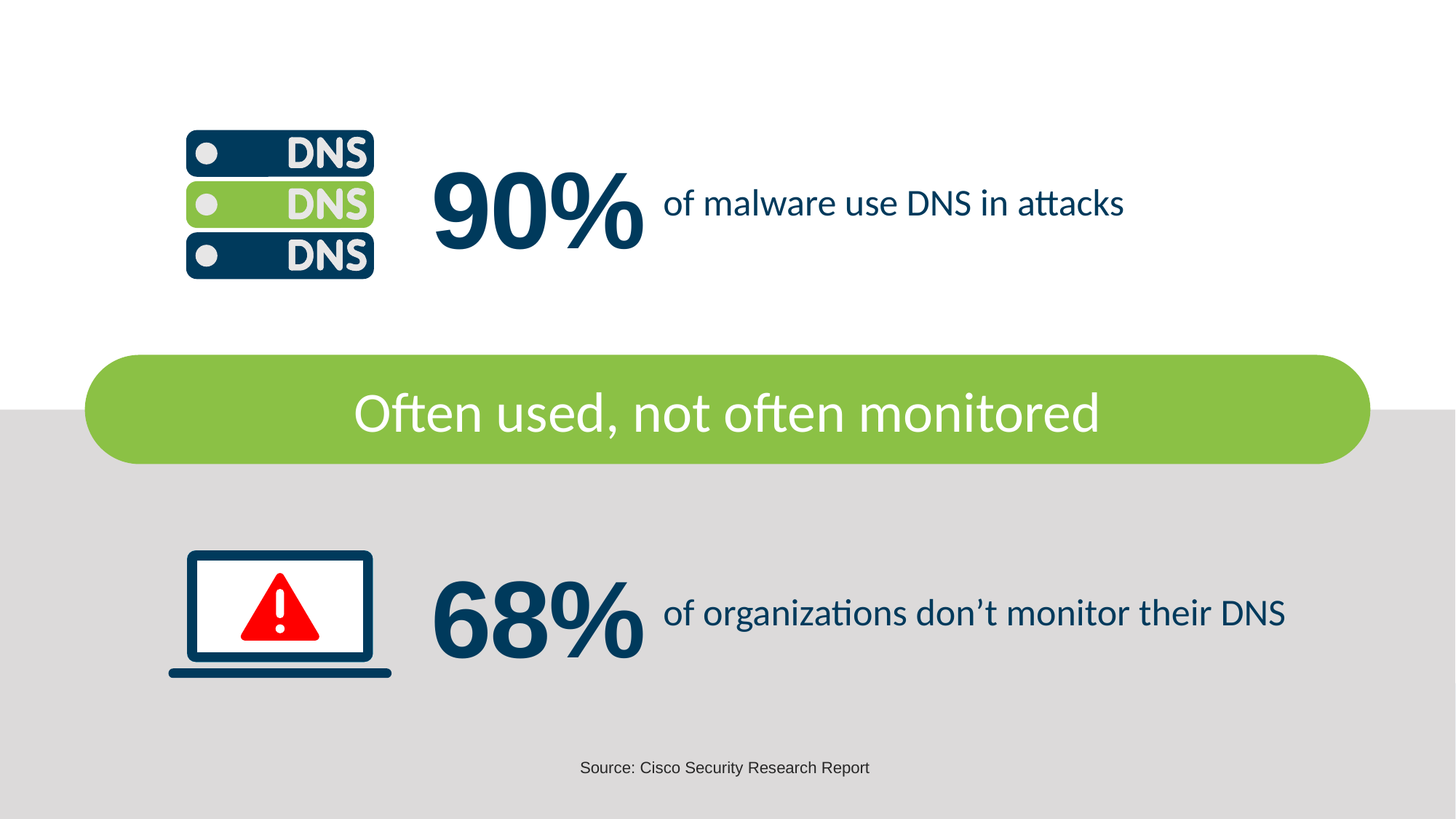

90%
of malware use DNS in attacks
Often used, not often monitored

68%

of organizations don’t monitor their DNS
Source: Cisco Security Research Report